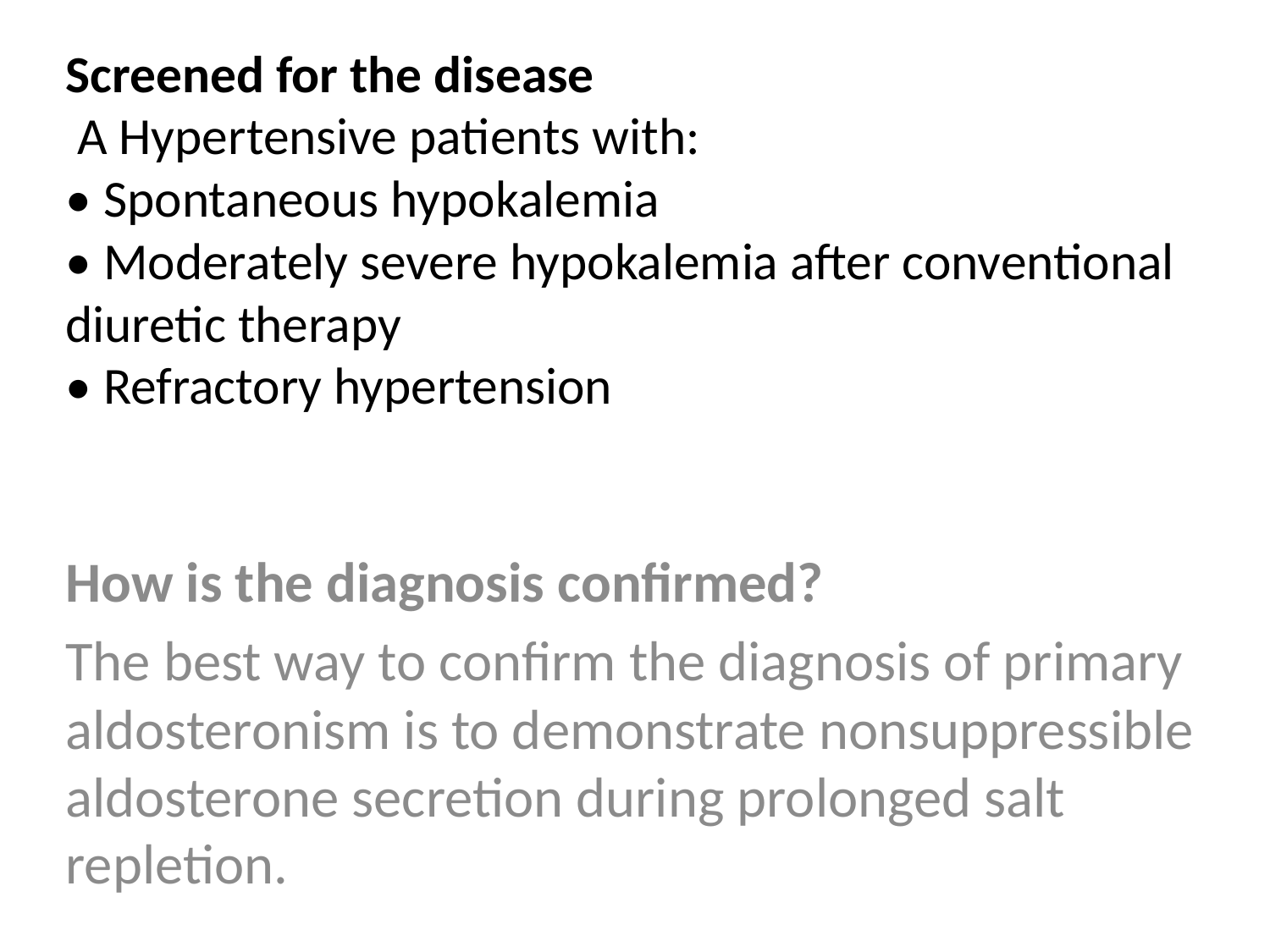

# Screened for the disease A Hypertensive patients with: • Spontaneous hypokalemia • Moderately severe hypokalemia after conventional diuretic therapy • Refractory hypertension
How is the diagnosis confirmed?
The best way to confirm the diagnosis of primary aldosteronism is to demonstrate nonsuppressible aldosterone secretion during prolonged salt repletion.